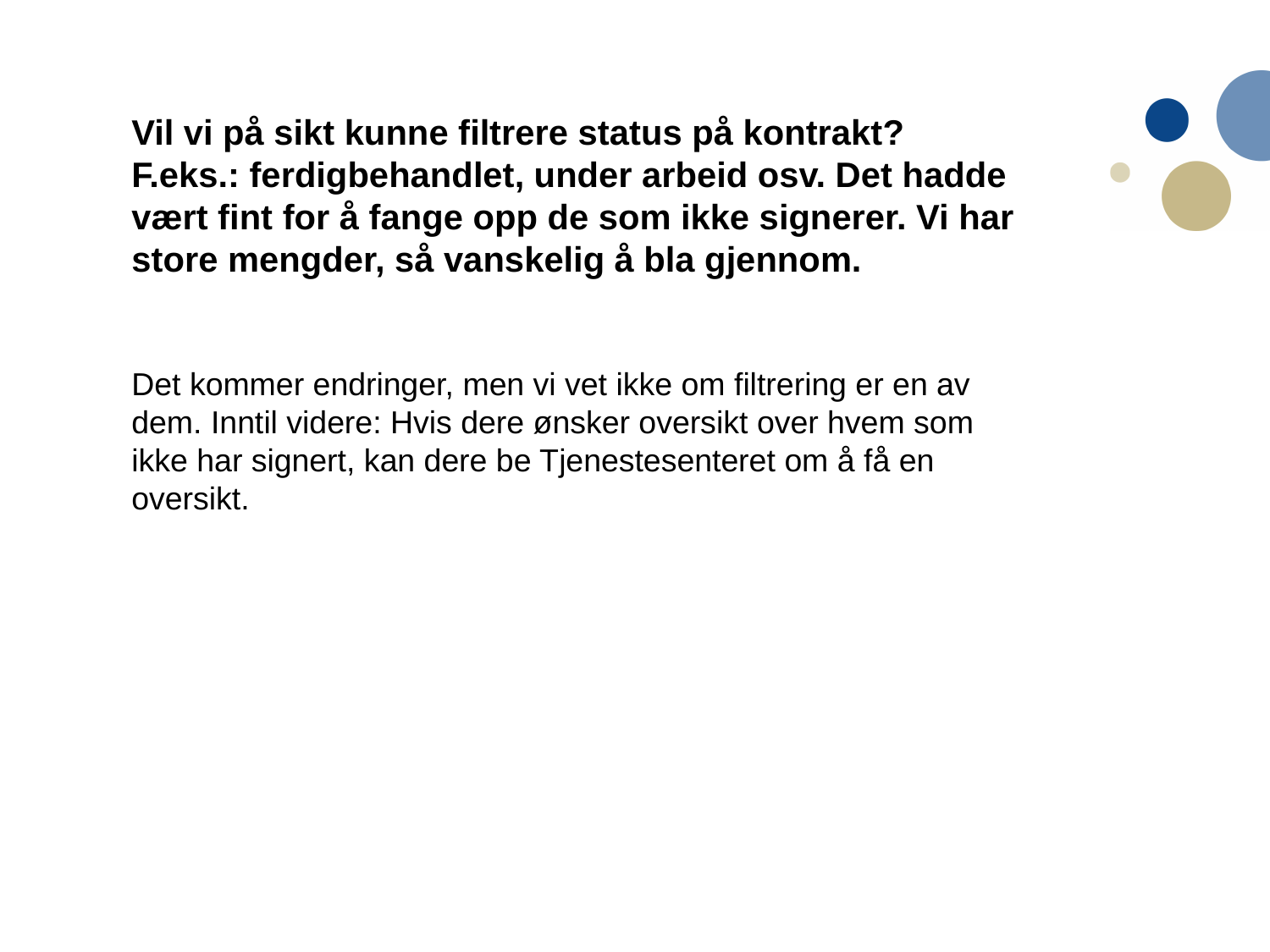

Vil vi på sikt kunne filtrere status på kontrakt?
F.eks.: ferdigbehandlet, under arbeid osv. Det hadde vært fint for å fange opp de som ikke signerer. Vi har store mengder, så vanskelig å bla gjennom.

Det kommer endringer, men vi vet ikke om filtrering er en av dem. Inntil videre: Hvis dere ønsker oversikt over hvem som ikke har signert, kan dere be Tjenestesenteret om å få en oversikt.